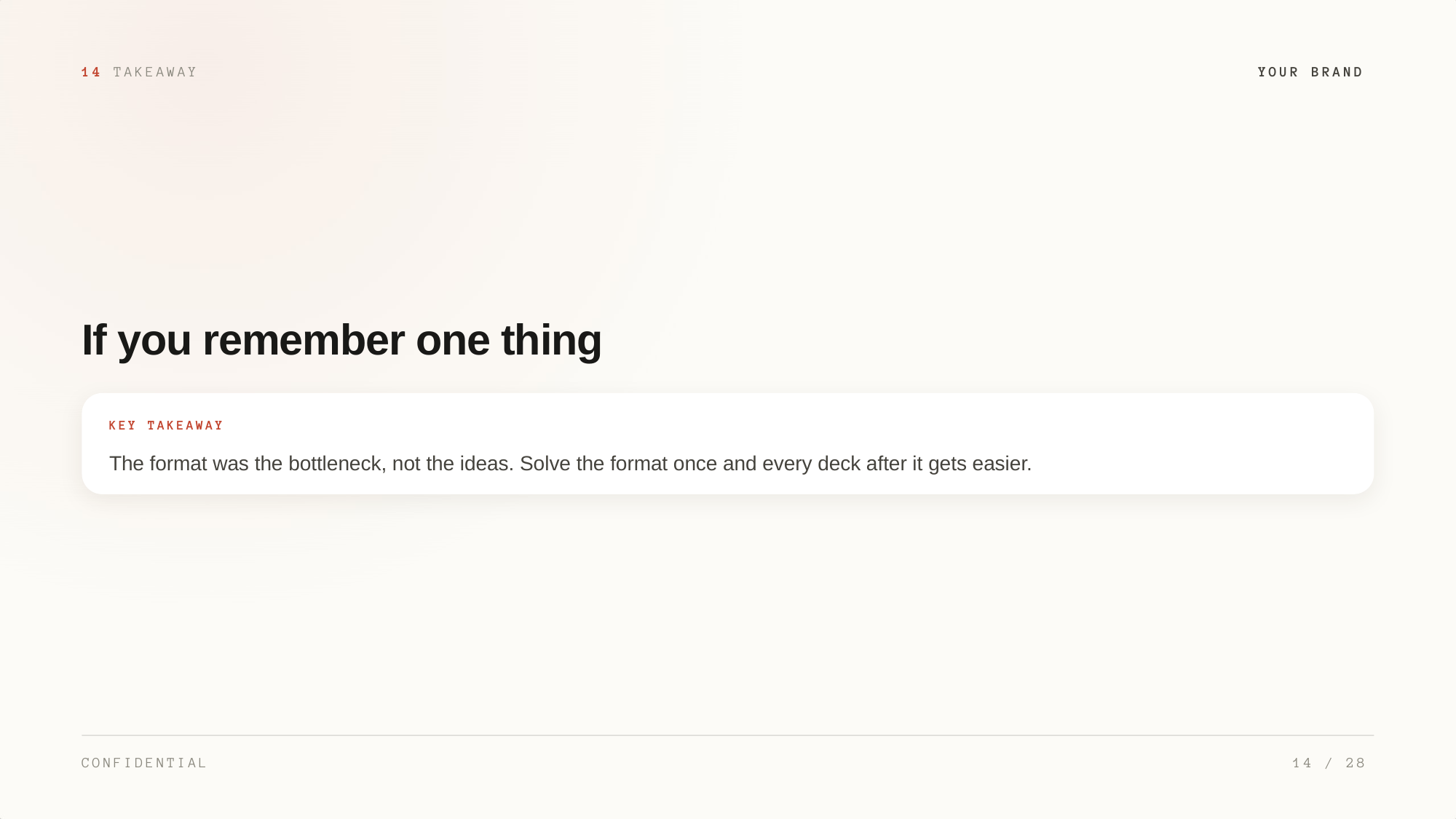

14 TAKEAWAY
YOUR BRAND
If you remember one thing

KEY TAKEAWAY
The format was the bottleneck, not the ideas. Solve the format once and every deck after it gets easier.

CONFIDENTIAL
14 / 28